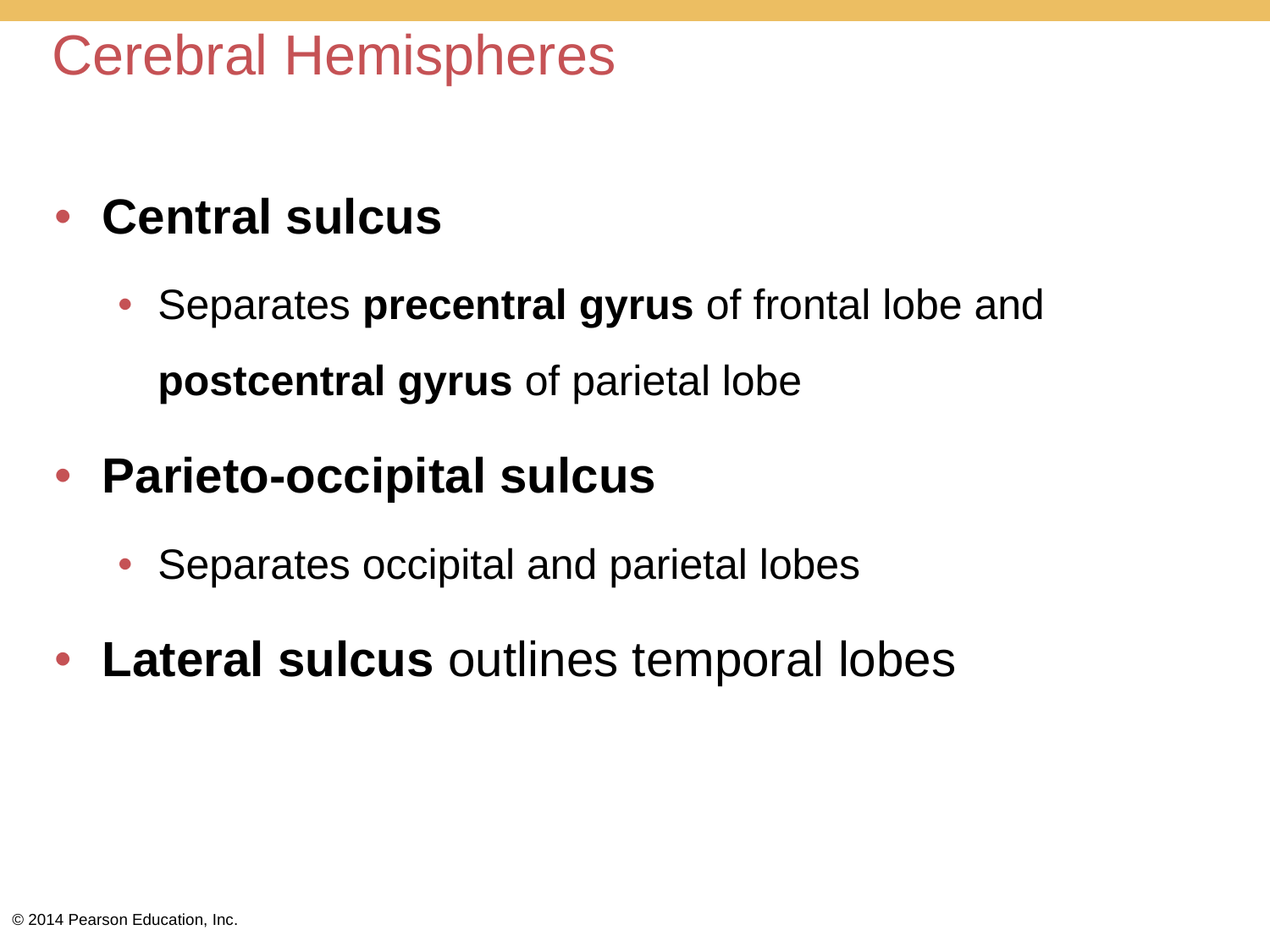

# Cerebral Hemispheres
Central sulcus
Separates precentral gyrus of frontal lobe and postcentral gyrus of parietal lobe
Parieto-occipital sulcus
Separates occipital and parietal lobes
Lateral sulcus outlines temporal lobes